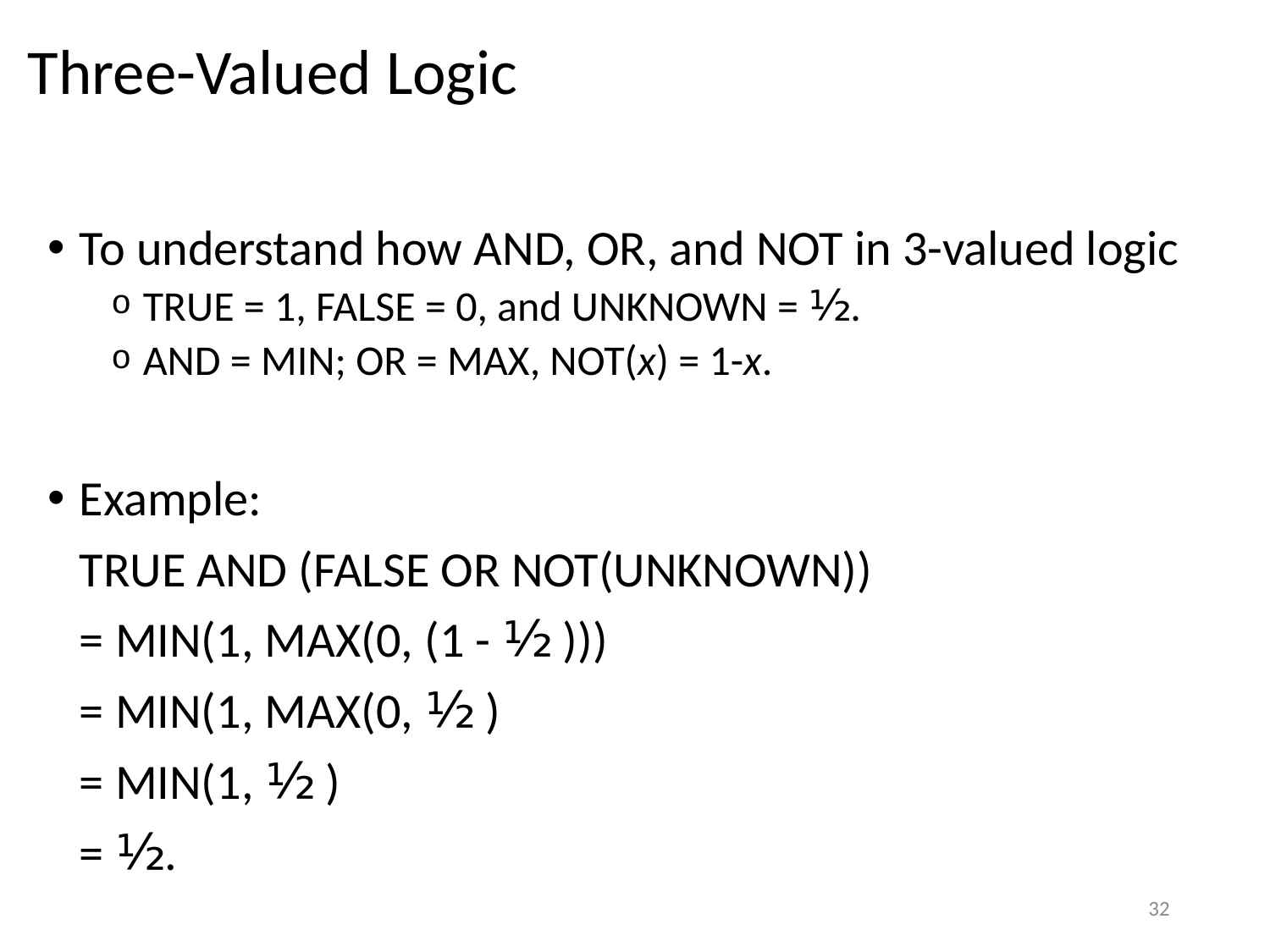

# Three-Valued Logic
To understand how AND, OR, and NOT in 3-valued logic
TRUE = 1, FALSE = 0, and UNKNOWN = ½.
AND = MIN; OR = MAX, NOT(x) = 1-x.

Example:
	TRUE AND (FALSE OR NOT(UNKNOWN))
	= MIN(1, MAX(0, (1 - ½ )))
	= MIN(1, MAX(0, ½ )
	= MIN(1, ½ )
	= ½.
32